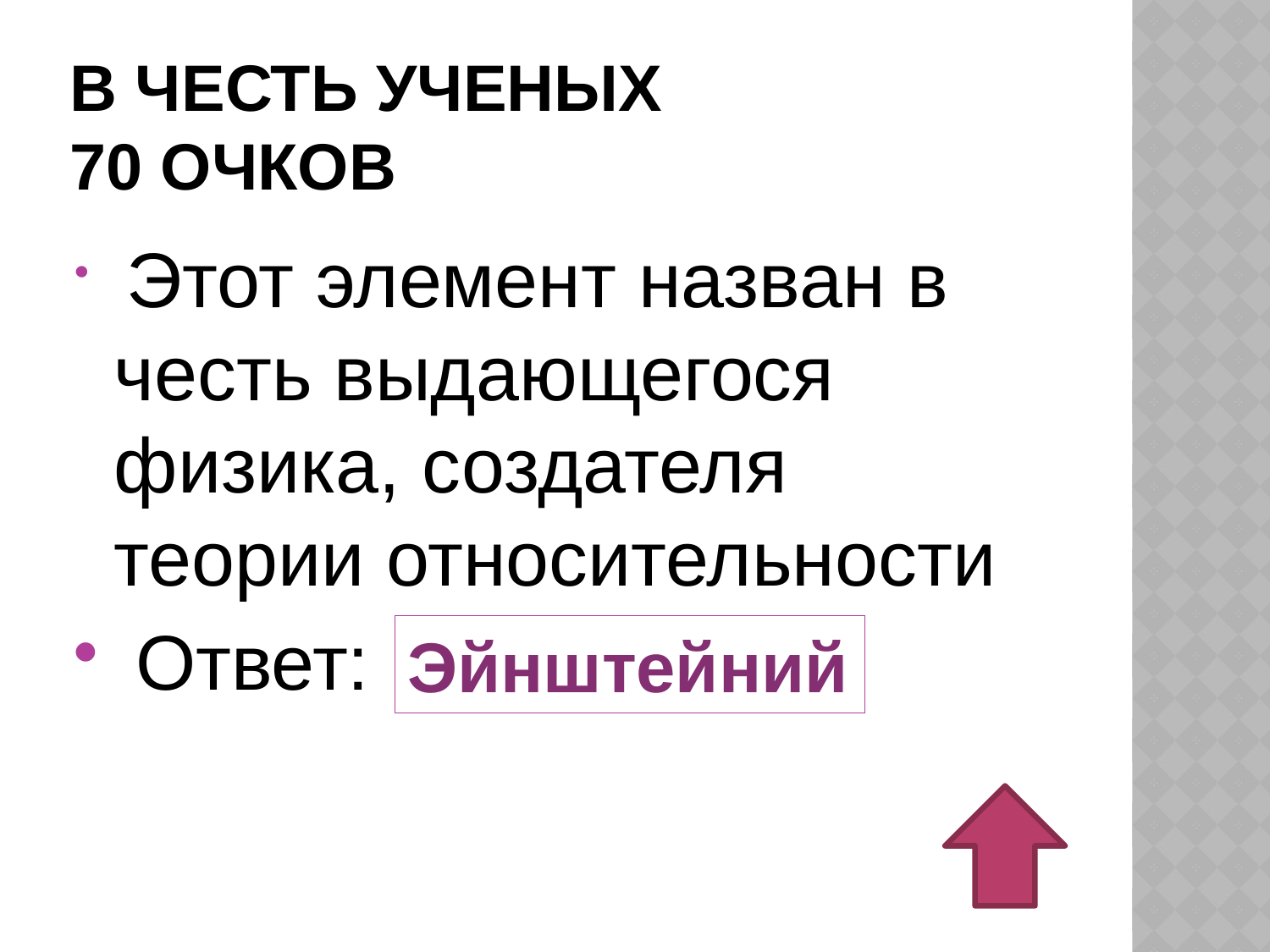

# В честь ученых 70 очков
 Этот элемент назван в честь выдающегося физика, создателя теории относительности
 Ответ:
Эйнштейний